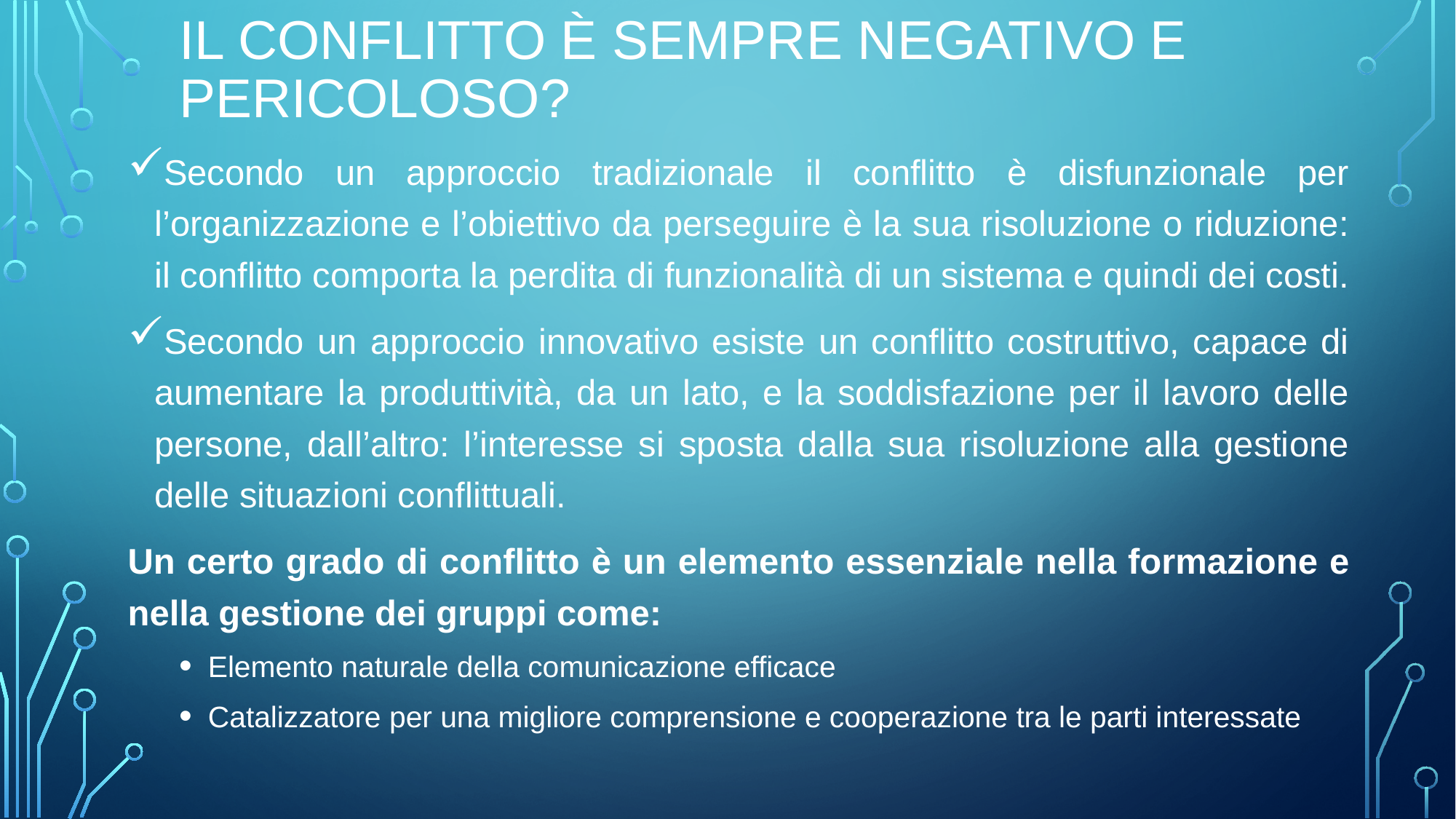

# Il conflitto è sempre negativo e pericoloso?
Secondo un approccio tradizionale il conflitto è disfunzionale per l’organizzazione e l’obiettivo da perseguire è la sua risoluzione o riduzione: il conflitto comporta la perdita di funzionalità di un sistema e quindi dei costi.
Secondo un approccio innovativo esiste un conflitto costruttivo, capace di aumentare la produttività, da un lato, e la soddisfazione per il lavoro delle persone, dall’altro: l’interesse si sposta dalla sua risoluzione alla gestione delle situazioni conflittuali.
Un certo grado di conflitto è un elemento essenziale nella formazione e nella gestione dei gruppi come:
Elemento naturale della comunicazione efficace
Catalizzatore per una migliore comprensione e cooperazione tra le parti interessate